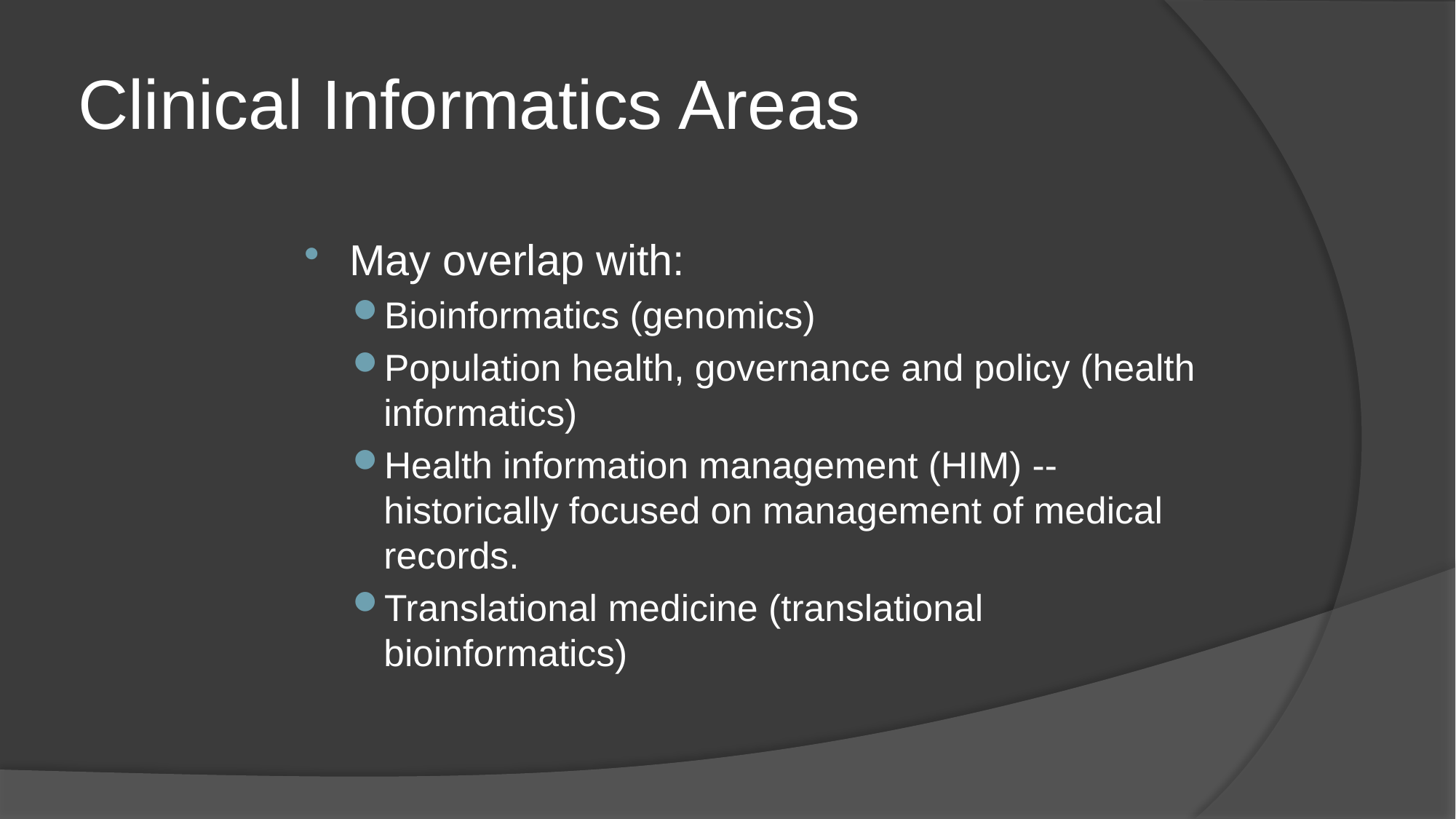

# Clinical Informatics Areas
May overlap with:
Bioinformatics (genomics)
Population health, governance and policy (health informatics)
Health information management (HIM) -- historically focused on management of medical records.
Translational medicine (translational bioinformatics)